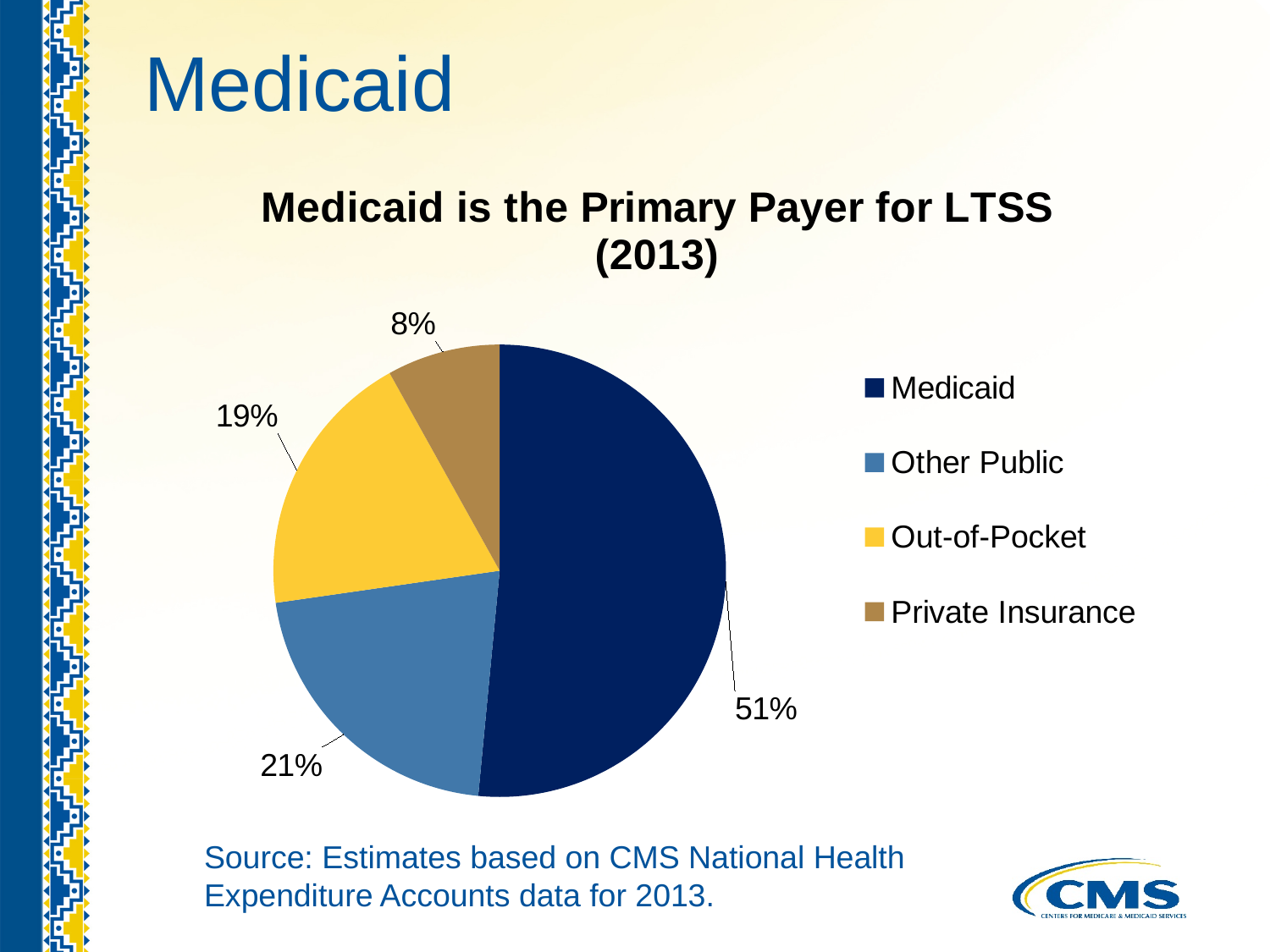

# Medicaid

### Chart: Medicaid is the Primary Payer for LTSS (2013)

| Category | Nationally, Medicaid is the Primary Payer for LTSS (2013) |
|---|---|
| Medicaid | 0.51 |
| Other Public | 0.21 |
| Out-of-Pocket | 0.19 |
| Private Insurance | 0.08 |
Source: Estimates based on CMS National Health Expenditure Accounts data for 2013.